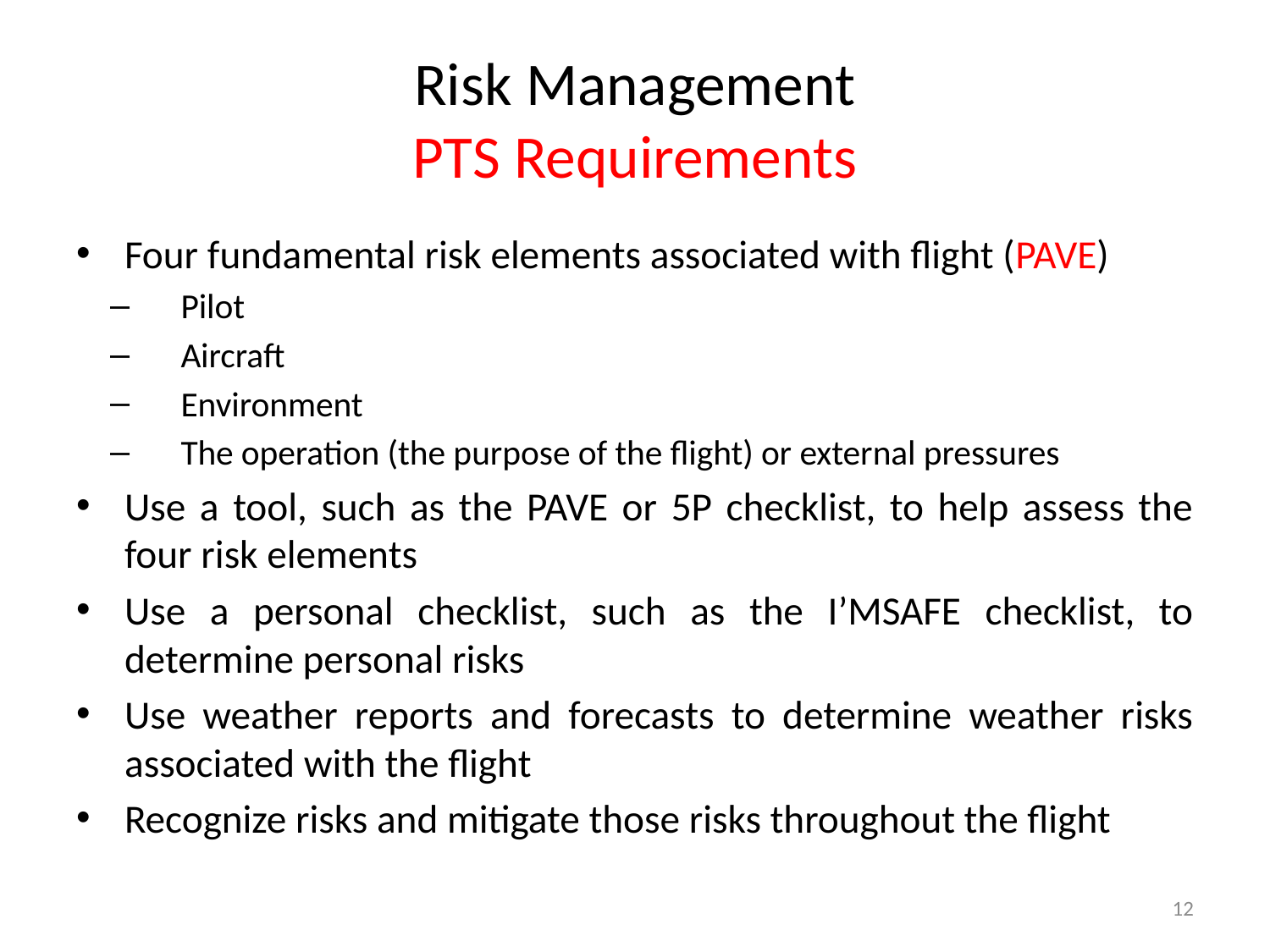

# Risk Management PTS Requirements
Four fundamental risk elements associated with flight (PAVE)
Pilot
Aircraft
Environment
The operation (the purpose of the flight) or external pressures
Use a tool, such as the PAVE or 5P checklist, to help assess the four risk elements
Use a personal checklist, such as the I’MSAFE checklist, to determine personal risks
Use weather reports and forecasts to determine weather risks associated with the flight
Recognize risks and mitigate those risks throughout the flight

12